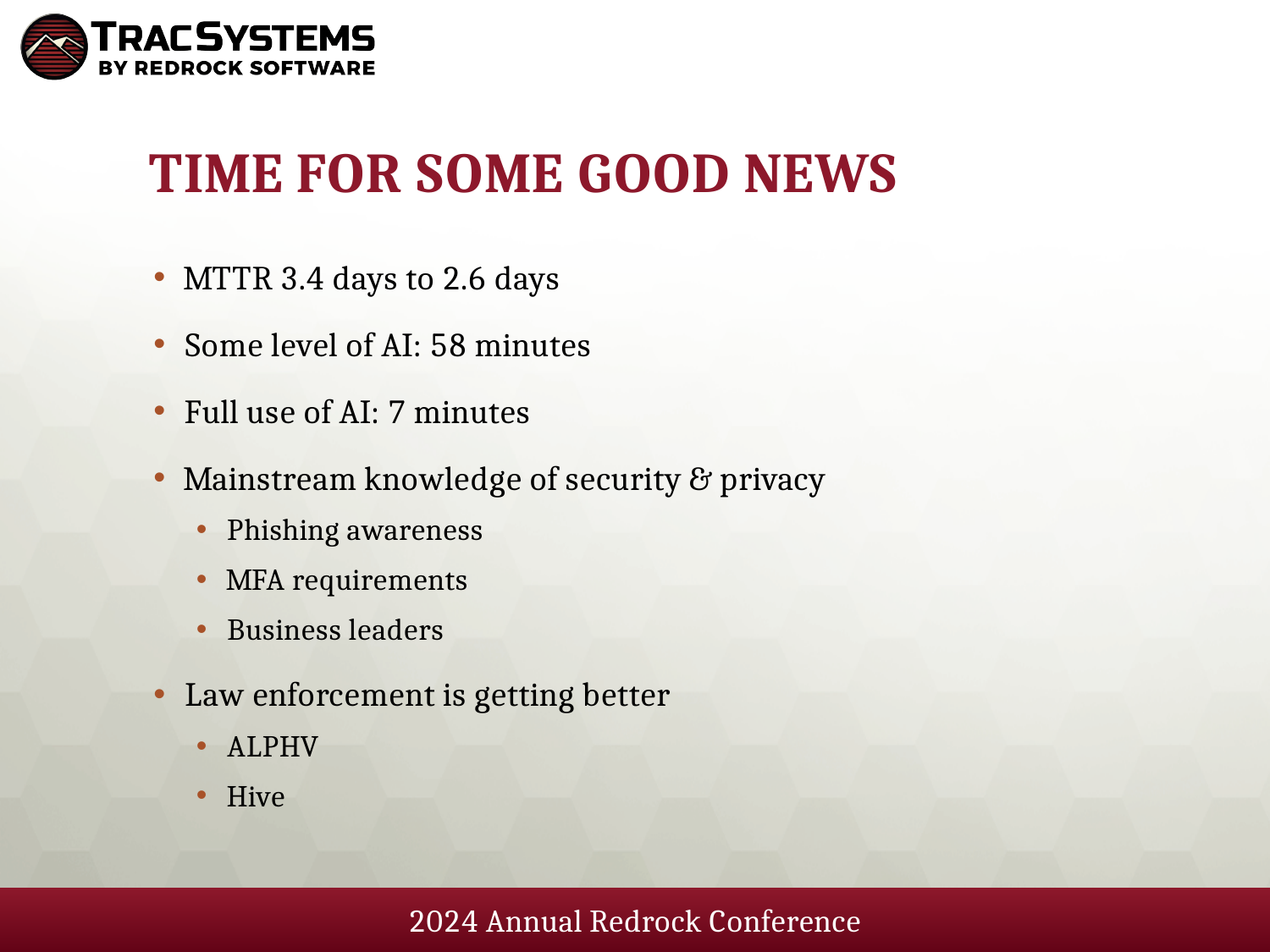

# Time for some Good News
MTTR 3.4 days to 2.6 days
Some level of AI: 58 minutes
Full use of AI: 7 minutes
Mainstream knowledge of security & privacy
Phishing awareness
MFA requirements
Business leaders
Law enforcement is getting better
ALPHV
Hive